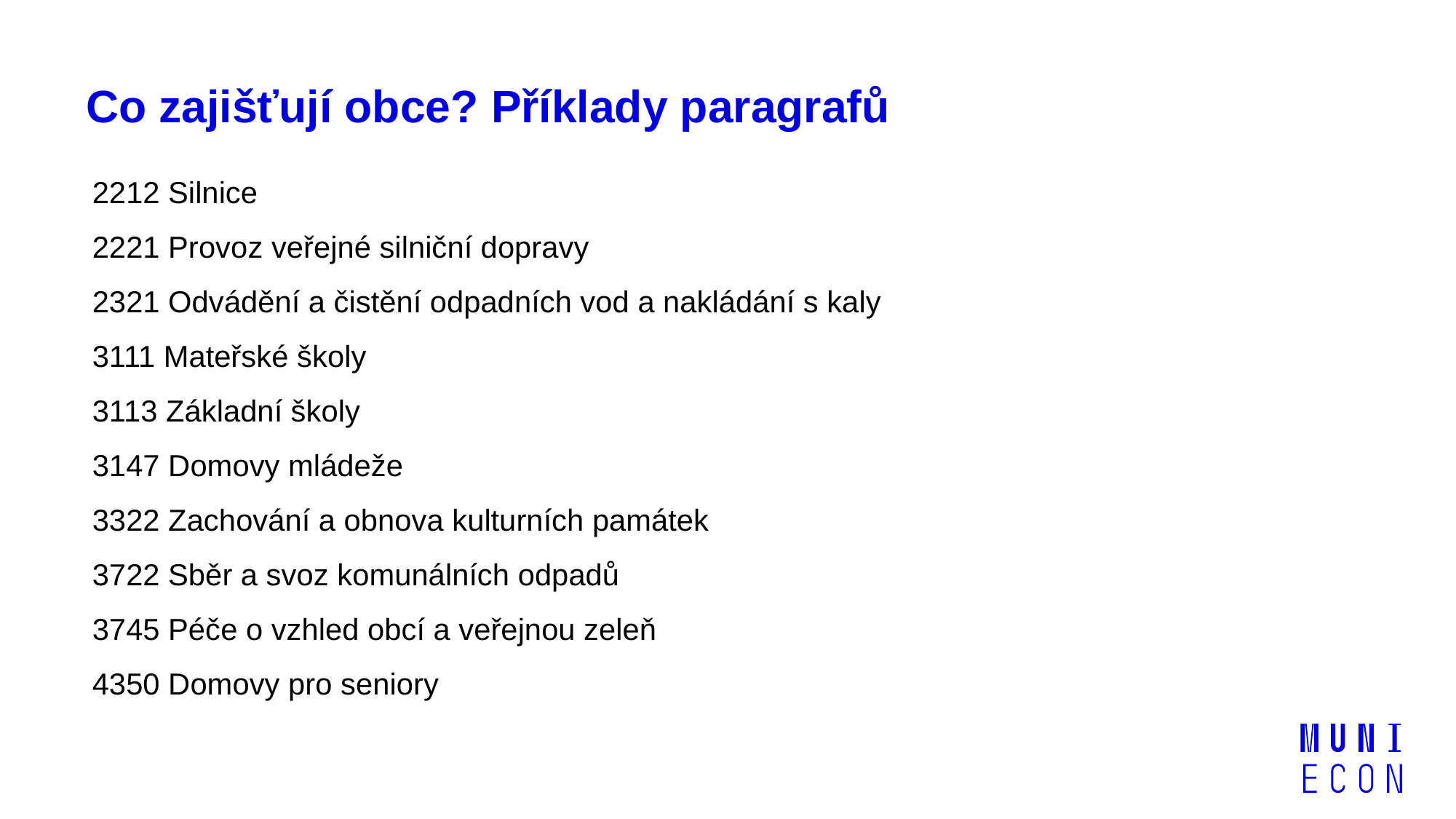

# Co zajišťují obce? Příklady paragrafů
2212 Silnice
2221 Provoz veřejné silniční dopravy
2321 Odvádění a čistění odpadních vod a nakládání s kaly
3111 Mateřské školy
3113 Základní školy
3147 Domovy mládeže
3322 Zachování a obnova kulturních památek
3722 Sběr a svoz komunálních odpadů
3745 Péče o vzhled obcí a veřejnou zeleň
4350 Domovy pro seniory